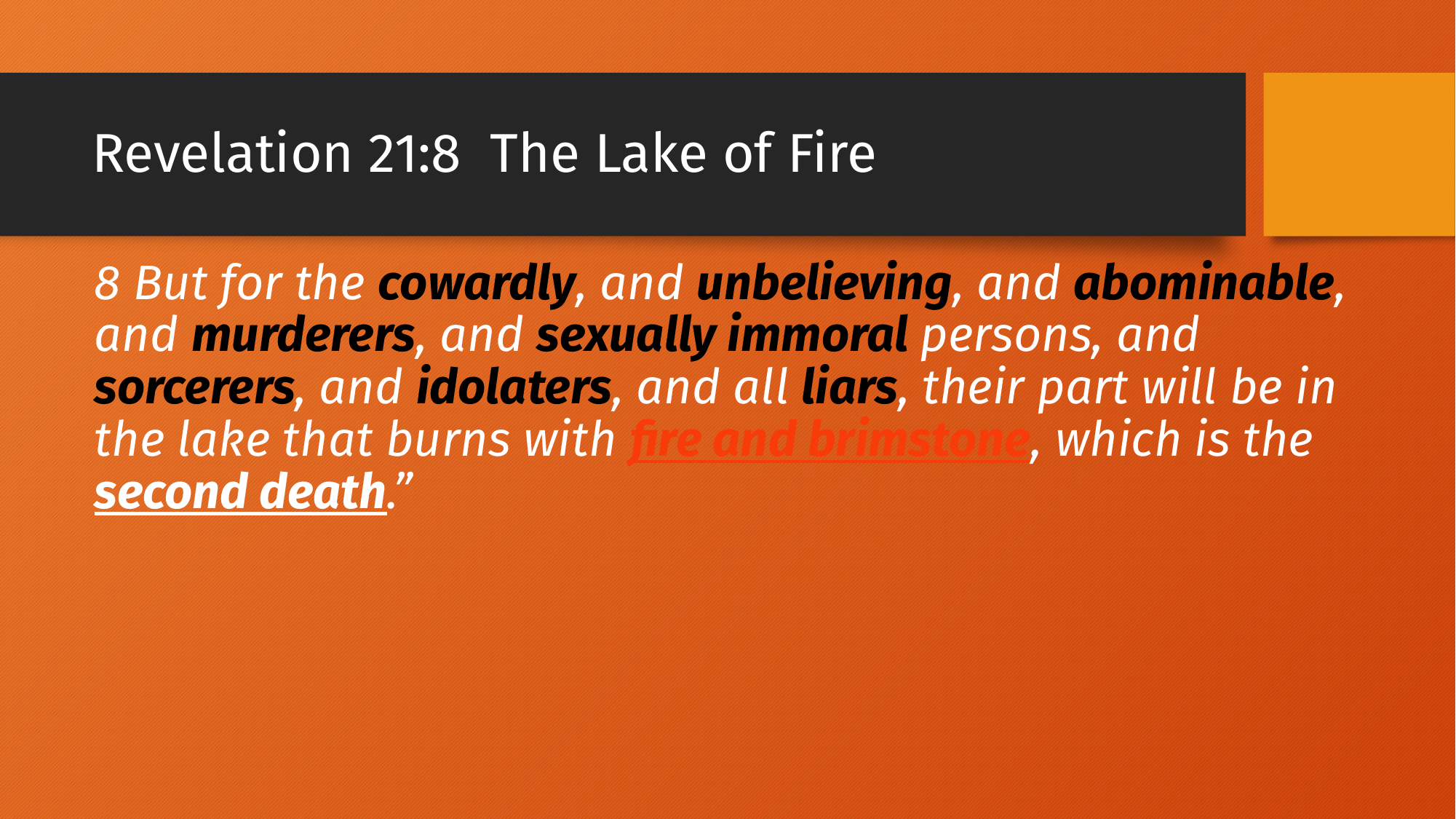

# Revelation 21:8  The Lake of Fire
8 But for the cowardly, and unbelieving, and abominable, and murderers, and sexually immoral persons, and sorcerers, and idolaters, and all liars, their part will be in the lake that burns with fire and brimstone, which is the second death.”